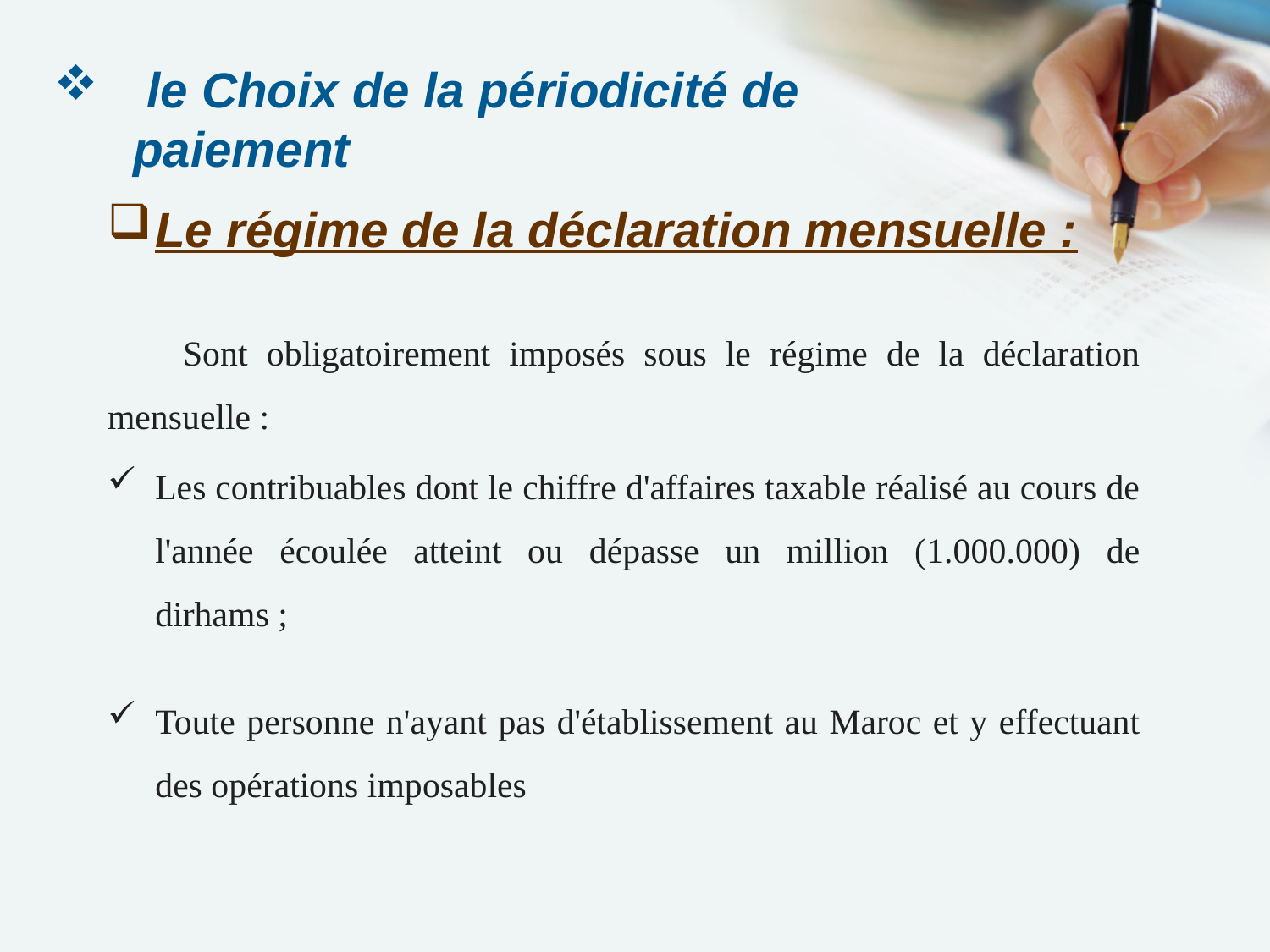

le Choix de la périodicité de paiement
Le régime de la déclaration mensuelle :

    Sont obligatoirement imposés sous le régime de la déclaration mensuelle :
Les contribuables dont le chiffre d'affaires taxable réalisé au cours de l'année écoulée atteint ou dépasse un million (1.000.000) de dirhams ;

Toute personne n'ayant pas d'établissement au Maroc et y effectuant des opérations imposables